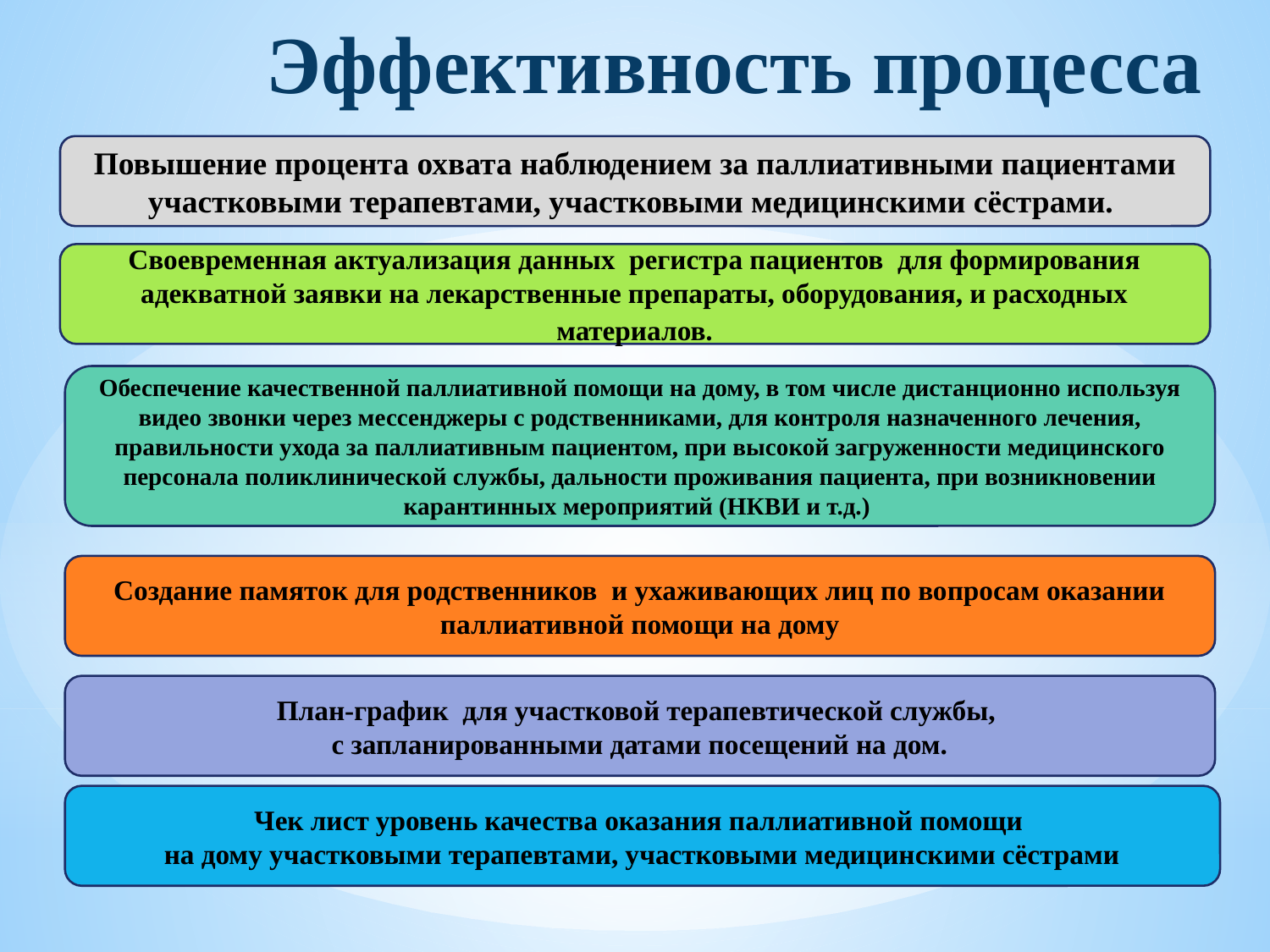

# Эффективность процесса
Повышение процента охвата наблюдением за паллиативными пациентами участковыми терапевтами, участковыми медицинскими сёстрами.
Своевременная актуализация данных  регистра пациентов  для формирования адекватной заявки на лекарственные препараты, оборудования, и расходных материалов.
Обеспечение качественной паллиативной помощи на дому, в том числе дистанционно используя видео звонки через мессенджеры с родственниками, для контроля назначенного лечения, правильности ухода за паллиативным пациентом, при высокой загруженности медицинского персонала поликлинической службы, дальности проживания пациента, при возникновении карантинных мероприятий (НКВИ и т.д.)
Создание памяток для родственников  и ухаживающих лиц по вопросам оказании паллиативной помощи на дому
План-график  для участковой терапевтической службы,
с запланированными датами посещений на дом.
Чек лист уровень качества оказания паллиативной помощи
на дому участковыми терапевтами, участковыми медицинскими сёстрами